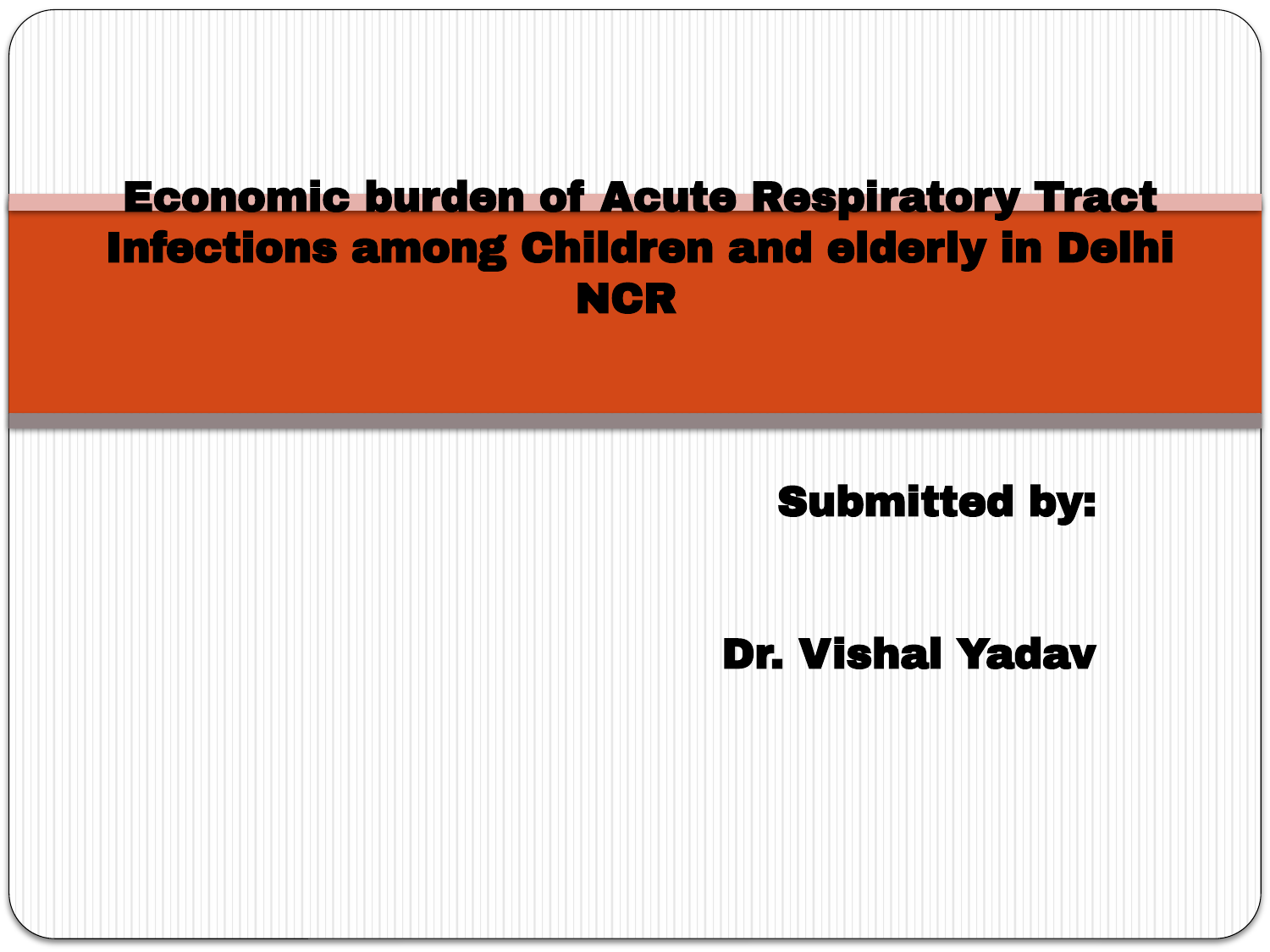

# Economic burden of Acute Respiratory Tract Infections among Children and elderly in Delhi NCR Submitted by: Dr. Vishal Yadav